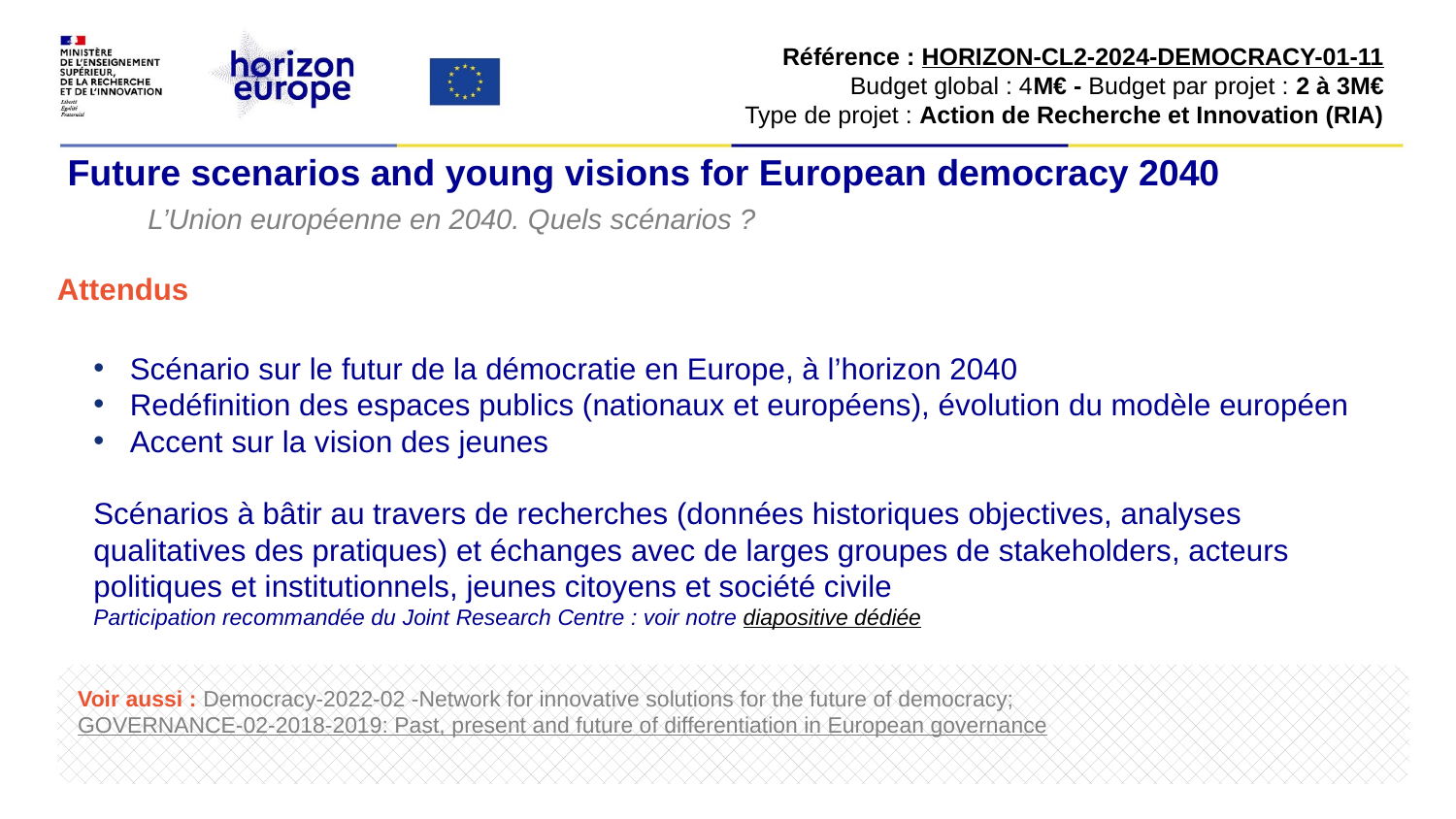

Référence : HORIZON-CL2-2024-DEMOCRACY-01-11
Budget global : 4M€ - Budget par projet : 2 à 3M€​
Type de projet : Action de Recherche et Innovation (RIA)​
# Future scenarios and young visions for European democracy 2040
L’Union européenne en 2040. Quels scénarios ?
Attendus

Scénario sur le futur de la démocratie en Europe, à l’horizon 2040
Redéfinition des espaces publics (nationaux et européens), évolution du modèle européen
Accent sur la vision des jeunes

Scénarios à bâtir au travers de recherches (données historiques objectives, analyses qualitatives des pratiques) et échanges avec de larges groupes de stakeholders, acteurs politiques et institutionnels, jeunes citoyens et société civile
Participation recommandée du Joint Research Centre : voir notre diapositive dédiée

Voir aussi : Democracy-2022-02 -Network for innovative solutions for the future of democracy; GOVERNANCE-02-2018-2019: Past, present and future of differentiation in European governance